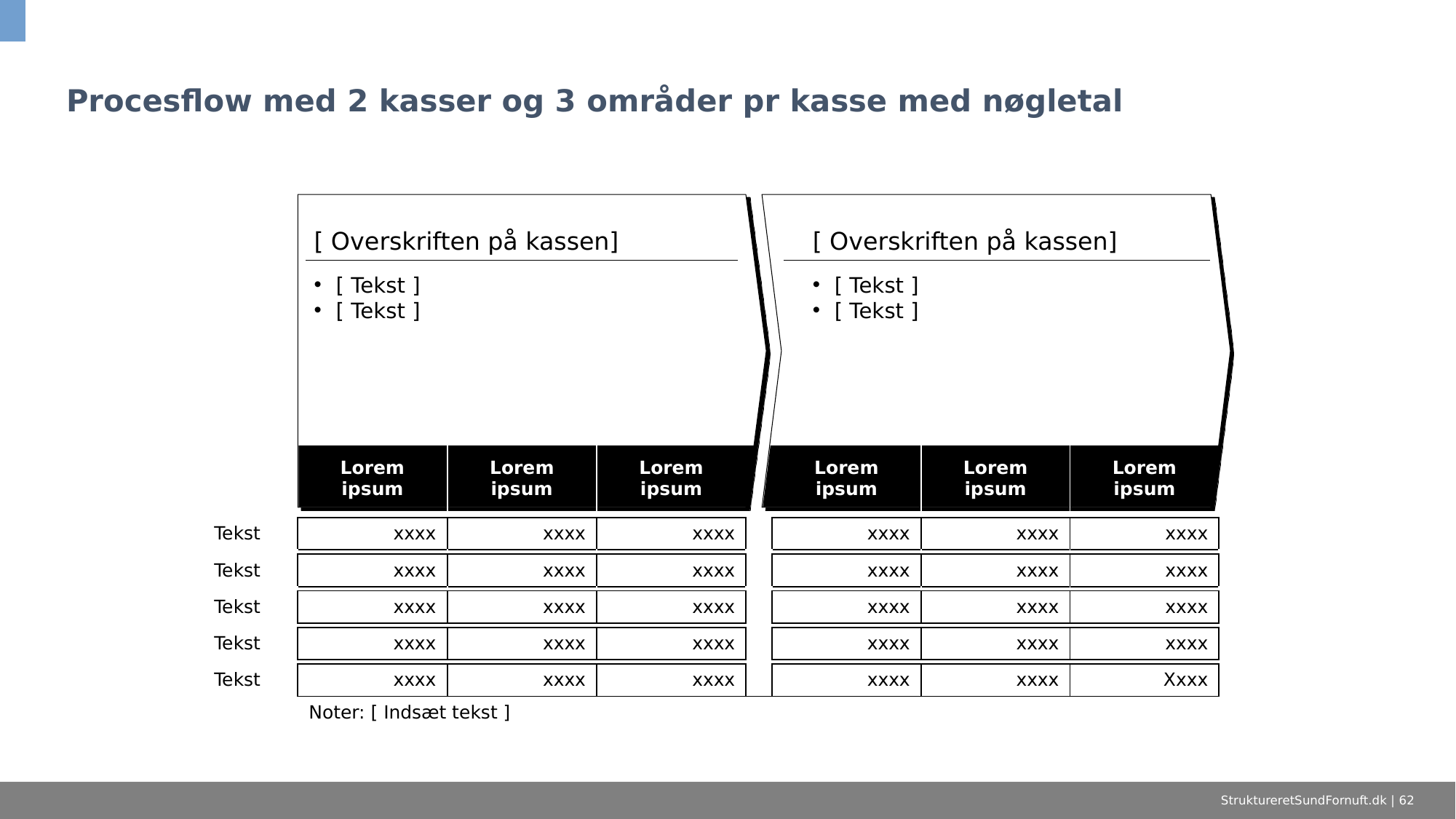

# Procesflow med 2 kasser og 3 områder pr kasse med nøgletal

[ Overskriften på kassen]
[ Overskriften på kassen]
[ Tekst ]
[ Tekst ]
[ Tekst ]
[ Tekst ]
|  | Lorem ipsum | Lorem ipsum | Lorem ipsum |  | Lorem ipsum | Lorem ipsum | Lorem ipsum |
| --- | --- | --- | --- | --- | --- | --- | --- |
|  |  |  |  |  |  |  |  |
| Tekst | xxxx | xxxx | xxxx |  | xxxx | xxxx | xxxx |
|  |  |  |  |  |  |  |  |
| Tekst | xxxx | xxxx | xxxx |  | xxxx | xxxx | xxxx |
|  |  |  |  |  |  |  |  |
| Tekst | xxxx | xxxx | xxxx |  | xxxx | xxxx | xxxx |
|  |  |  |  |  |  |  |  |
| Tekst | xxxx | xxxx | xxxx |  | xxxx | xxxx | xxxx |
|  |  |  |  |  |  |  |  |
| Tekst | xxxx | xxxx | xxxx |  | xxxx | xxxx | Xxxx |
|  | Noter: [ Indsæt tekst ] |  |  |  |  |  |  |

StruktureretSundFornuft.dk | 62